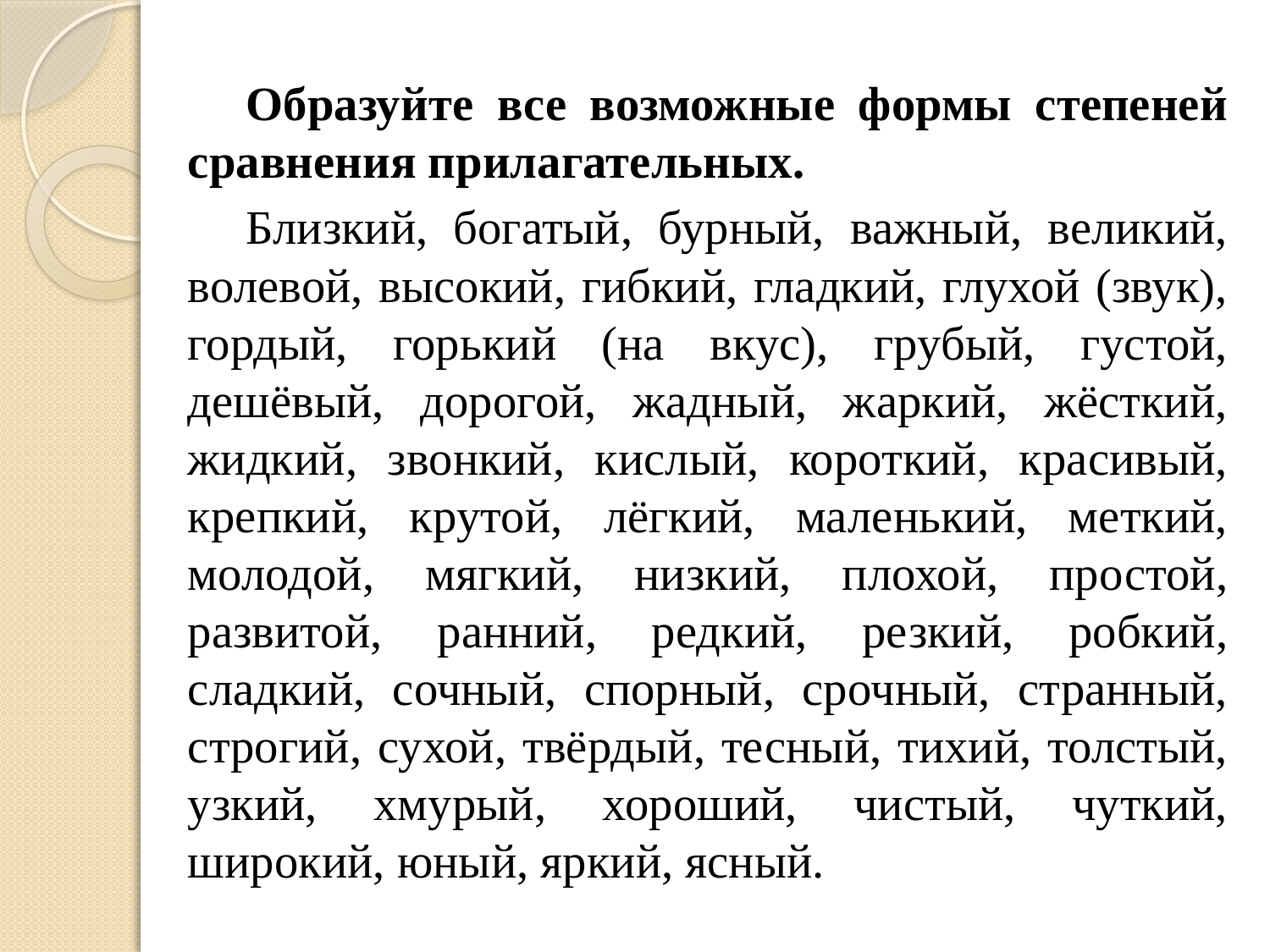

Образуйте все возможные формы степеней сравнения прилагательных.
Близкий, богатый, бурный, важный, великий, волевой, высокий, гибкий, гладкий, глухой (звук), гордый, горький (на вкус), грубый, густой, дешёвый, дорогой, жадный, жаркий, жёсткий, жидкий, звонкий, кислый, короткий, красивый, крепкий, крутой, лёгкий, маленький, меткий, молодой, мягкий, низкий, плохой, простой, развитой, ранний, редкий, резкий, робкий, сладкий, сочный, спорный, срочный, странный, строгий, сухой, твёрдый, тесный, тихий, толстый, узкий, хмурый, хороший, чистый, чуткий, широкий, юный, яркий, ясный.